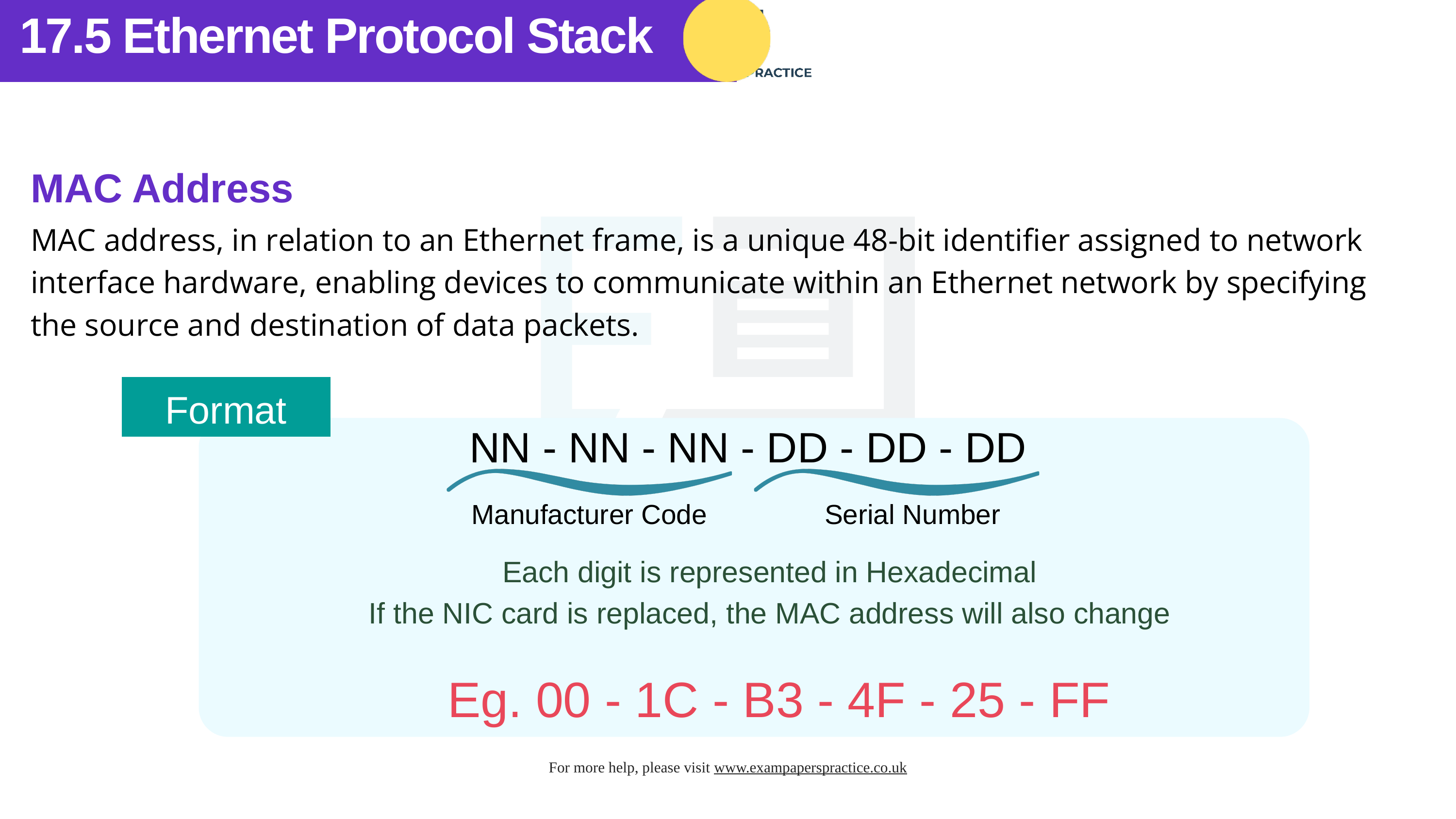

17.5 Ethernet Protocol Stack
MAC Address
MAC address, in relation to an Ethernet frame, is a unique 48-bit identifier assigned to network interface hardware, enabling devices to communicate within an Ethernet network by specifying the source and destination of data packets.

Format
NN - NN - NN - DD - DD - DD

Manufacturer Code
Serial Number
Each digit is represented in Hexadecimal
If the NIC card is replaced, the MAC address will also change
Eg. 00 - 1C - B3 - 4F - 25 - FF